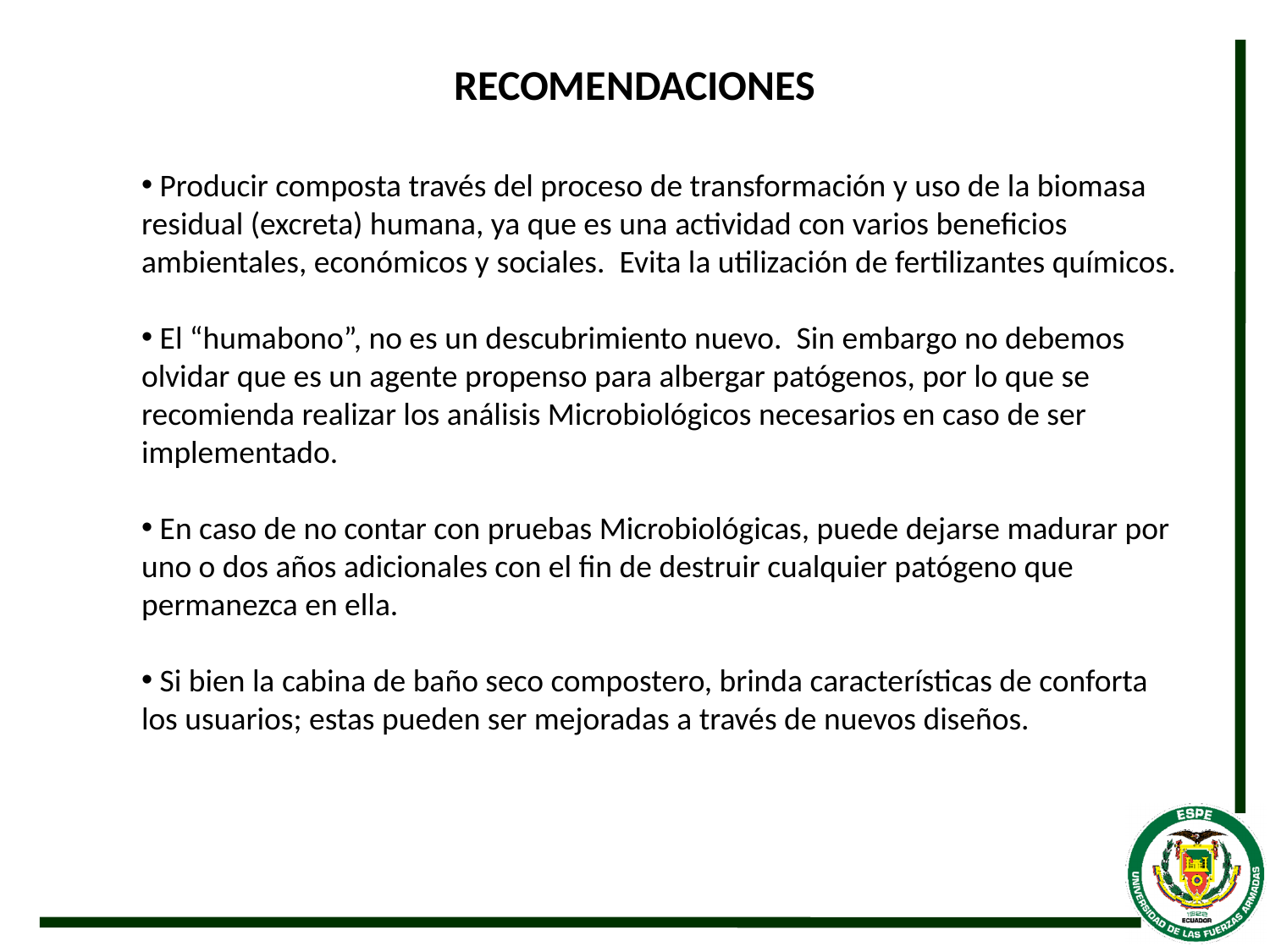

# RECOMENDACIONES
 Producir composta través del proceso de transformación y uso de la biomasa residual (excreta) humana, ya que es una actividad con varios beneficios ambientales, económicos y sociales.  Evita la utilización de fertilizantes químicos.

 El “humabono”, no es un descubrimiento nuevo.  Sin embargo no debemos olvidar que es un agente propenso para albergar patógenos, por lo que se recomienda realizar los análisis Microbiológicos necesarios en caso de ser implementado.

 En caso de no contar con pruebas Microbiológicas, puede dejarse madurar por uno o dos años adicionales con el fin de destruir cualquier patógeno que permanezca en ella.

 Si bien la cabina de baño seco compostero, brinda características de conforta los usuarios; estas pueden ser mejoradas a través de nuevos diseños.